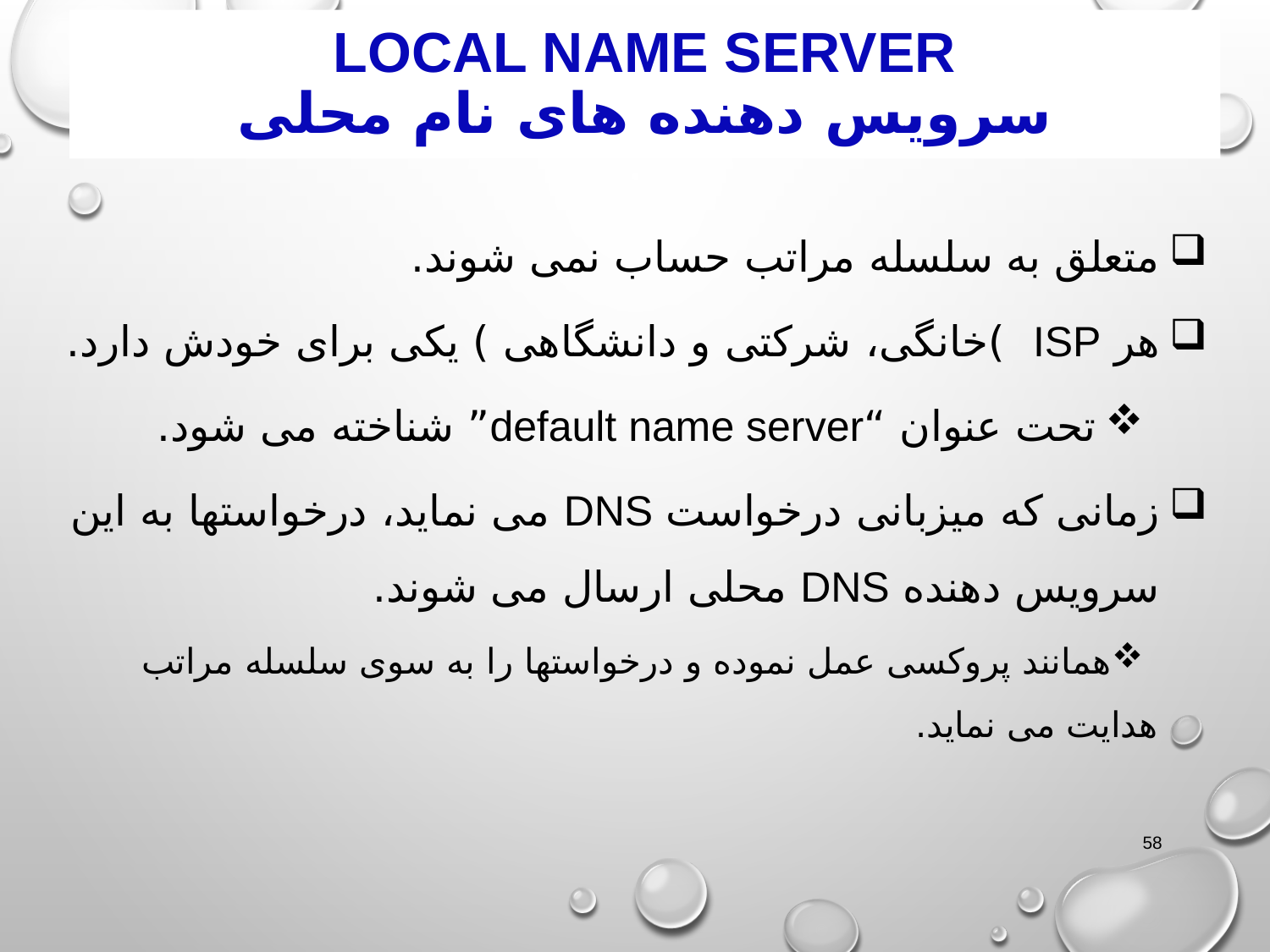

# Local Name Server سرویس دهنده های نام محلی
متعلق به سلسله مراتب حساب نمی شوند.
هر ISP  )خانگی، شرکتی و دانشگاهی ) یکی برای خودش دارد.
تحت عنوان “default name server” شناخته می شود.
زمانی که میزبانی درخواست DNS می نماید، درخواستها به این سرویس دهنده DNS محلی ارسال می شوند.
همانند پروکسی عمل نموده و درخواستها را به سوی سلسله مراتب هدایت می نماید.
58